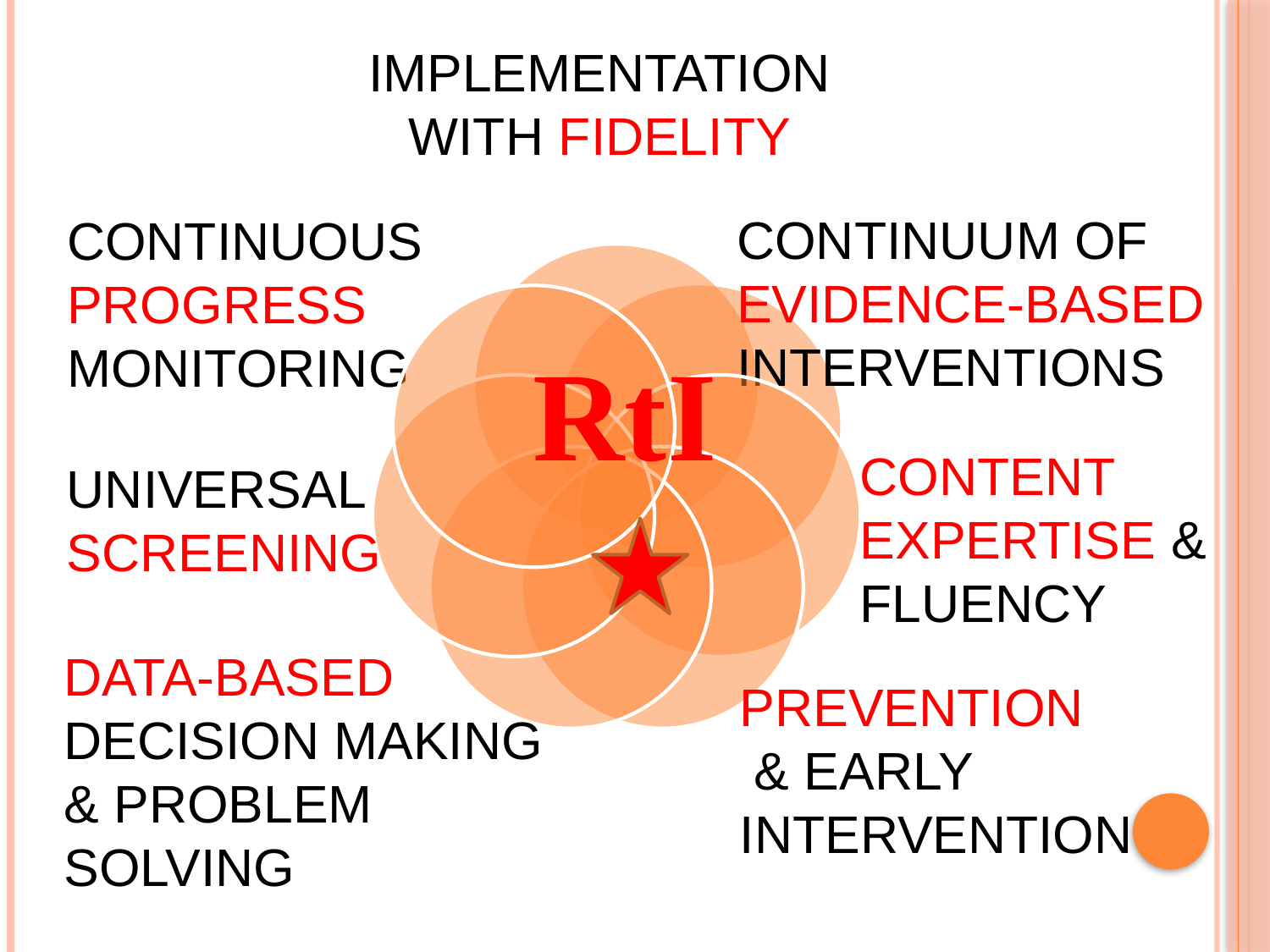

IMPLEMENTATION WITH FIDELITY
CONTINUUM OF EVIDENCE-BASED
INTERVENTIONS
CONTENT EXPERTISE & FLUENCY
PREVENTION
 & EARLY INTERVENTION
CONTINUOUS
PROGRESS MONITORING
UNIVERSAL SCREENING
DATA-BASED
DECISION MAKING & PROBLEM SOLVING
RtI